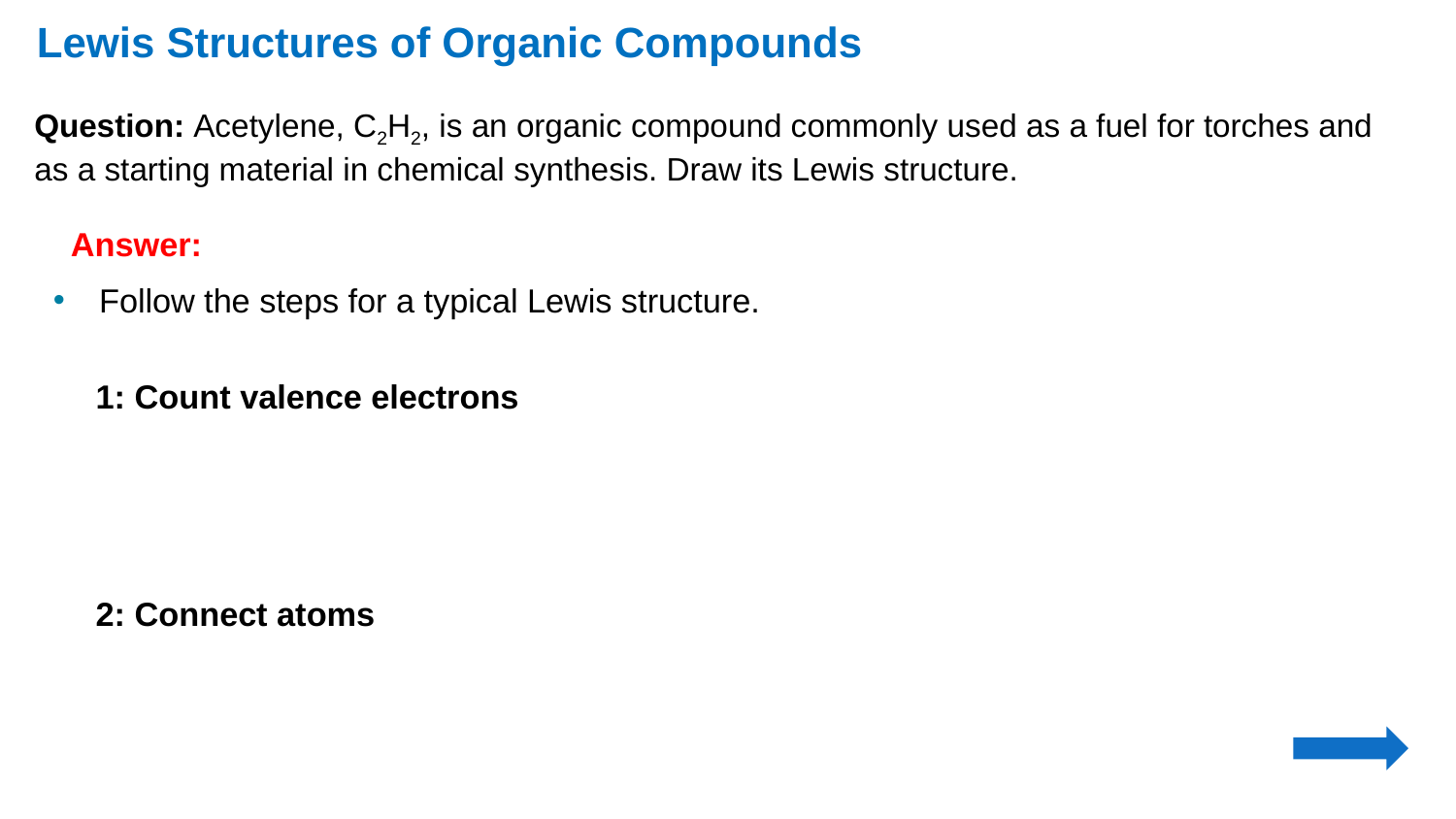

# Lewis Structures of Organic Compounds
Question: Acetylene, C2H2, is an organic compound commonly used as a fuel for torches and as a starting material in chemical synthesis. Draw its Lewis structure.
Answer:
Follow the steps for a typical Lewis structure.

1: Count valence electrons
2: Connect atoms